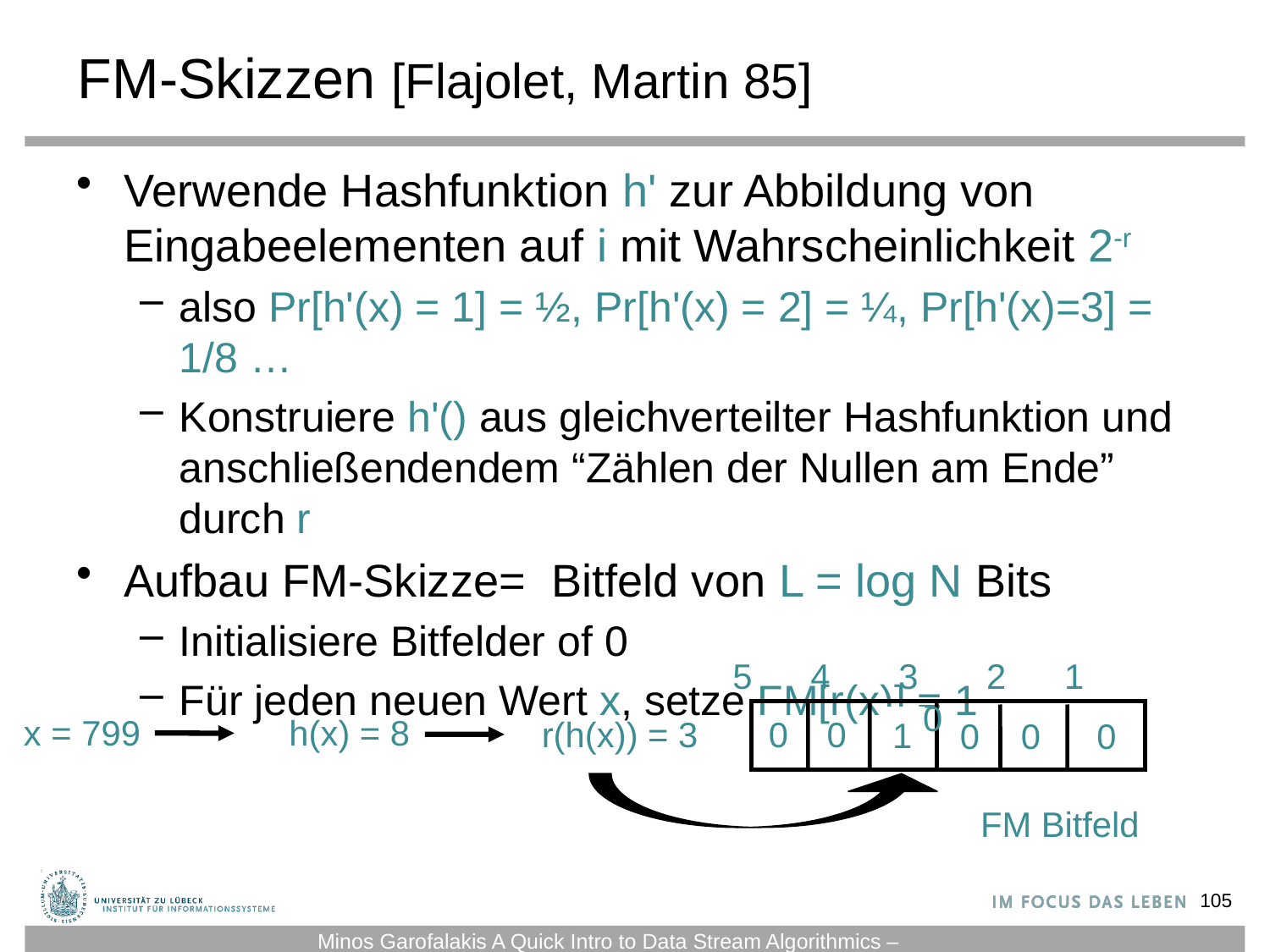

# FM-Skizzen [Flajolet, Martin 85]
Verwende Hashfunktion h' zur Abbildung von Eingabeelementen auf i mit Wahrscheinlichkeit 2-r
also Pr[h'(x) = 1] = ½, Pr[h'(x) = 2] = ¼, Pr[h'(x)=3] = 1/8 …
Konstruiere h'() aus gleichverteilter Hashfunktion und anschließendendem “Zählen der Nullen am Ende” durch r
Aufbau FM-Skizze=  Bitfeld von L = log N Bits
Initialisiere Bitfelder of 0
Für jeden neuen Wert x, setze FM[r(x)] = 1

5      4       3       2      1      0

x = 799
h(x) = 8

r(h(x)) = 3

0
0
1
0
0
0
0

FM Bitfeld
105
Minos Garofalakis A Quick Intro to Data Stream Algorithmics – CS262